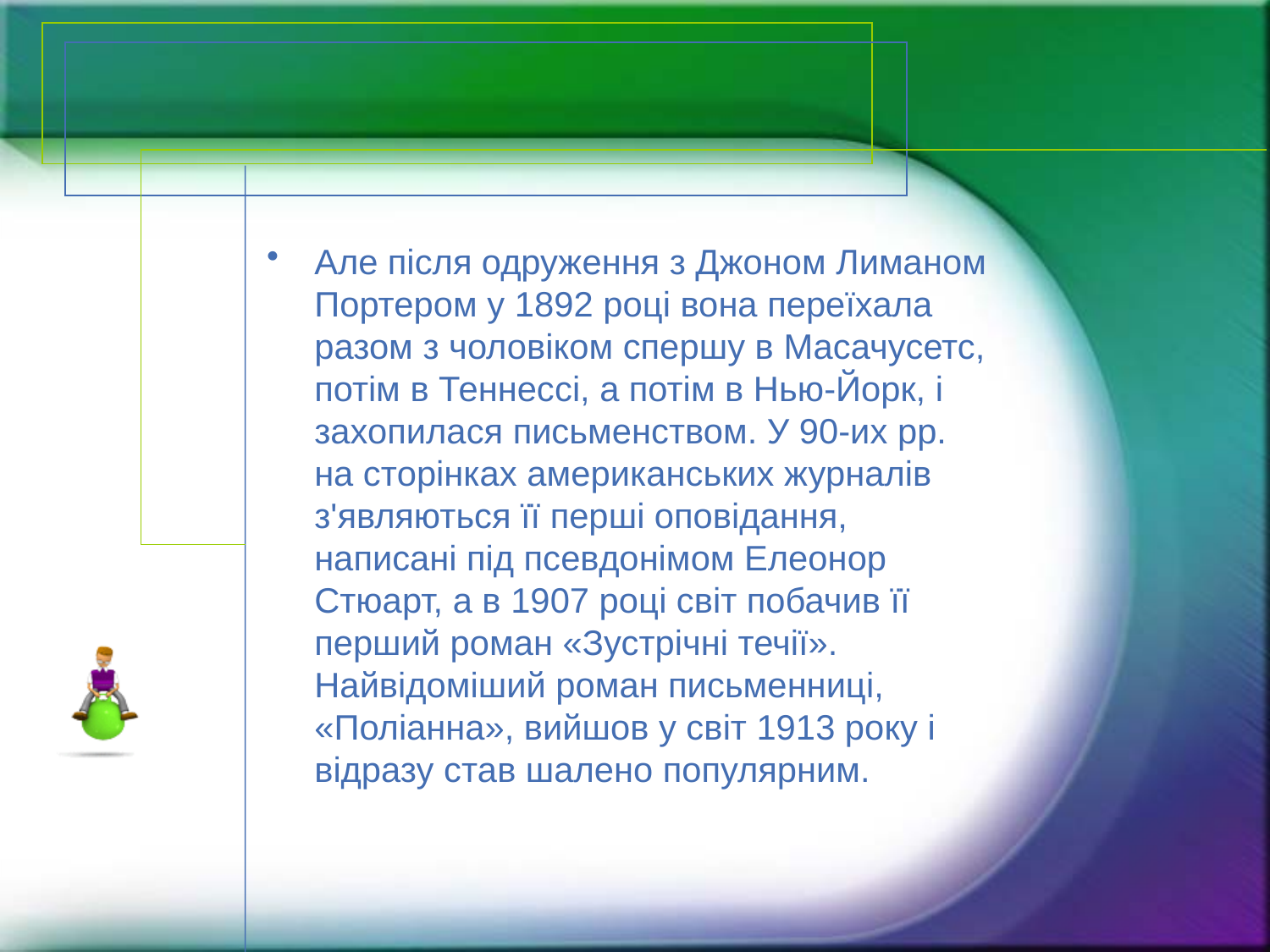

#
Але після одруження з Джоном Лиманом Портером у 1892 році вона переїхала разом з чоловіком спершу в Масачусетс, потім в Теннессі, а потім в Нью-Йорк, і захопилася письменством. У 90-их рр. на сторінках американських журналів з'являються її перші оповідання, написані під псевдонімом Елеонор Стюарт, а в 1907 році світ побачив її перший роман «Зустрічні течії». Найвідоміший роман письменниці, «Поліанна», вийшов у світ 1913 року і відразу став шалено популярним.